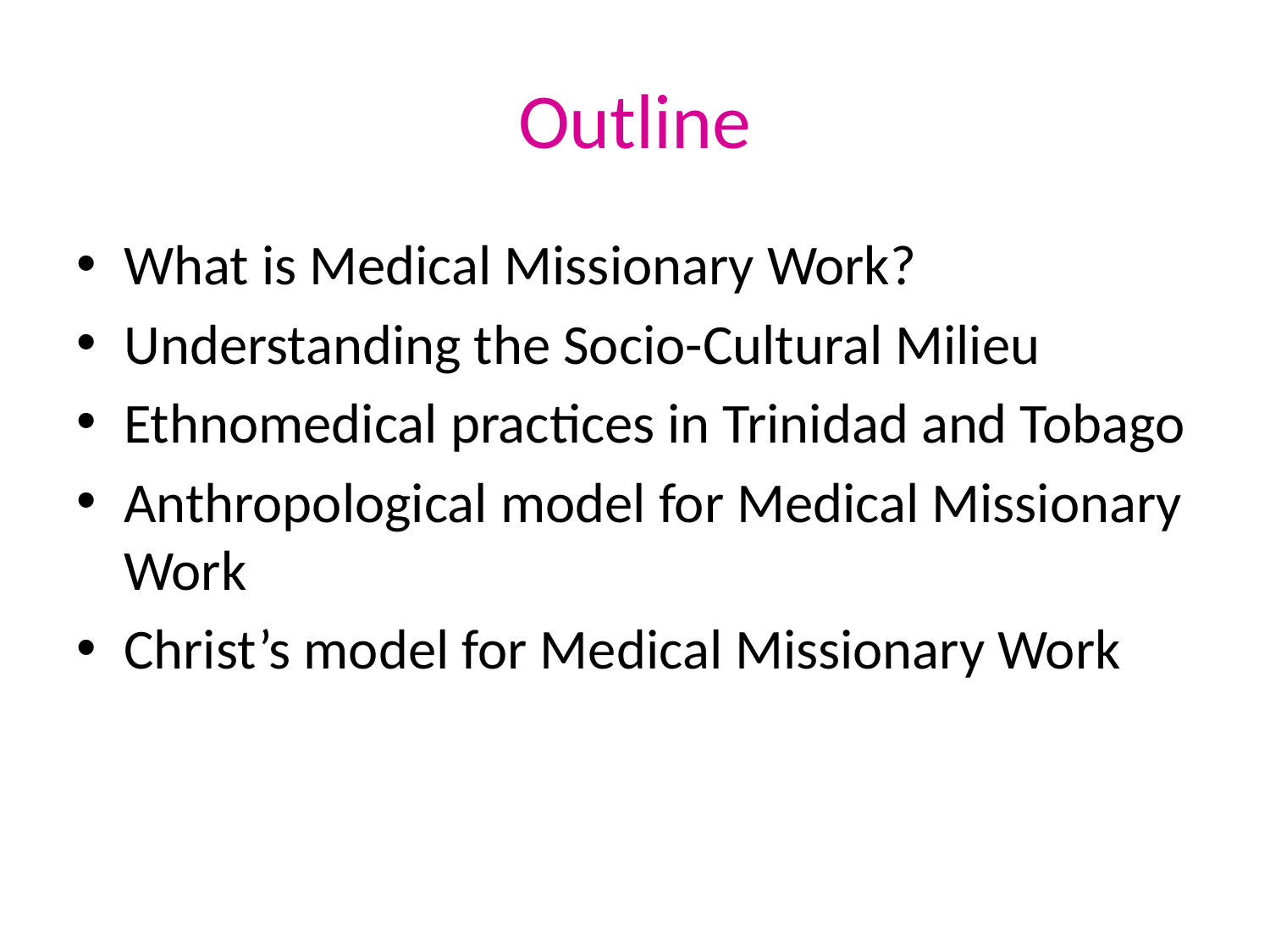

# Outline
What is Medical Missionary Work?
Understanding the Socio-Cultural Milieu
Ethnomedical practices in Trinidad and Tobago
Anthropological model for Medical Missionary Work
Christ’s model for Medical Missionary Work